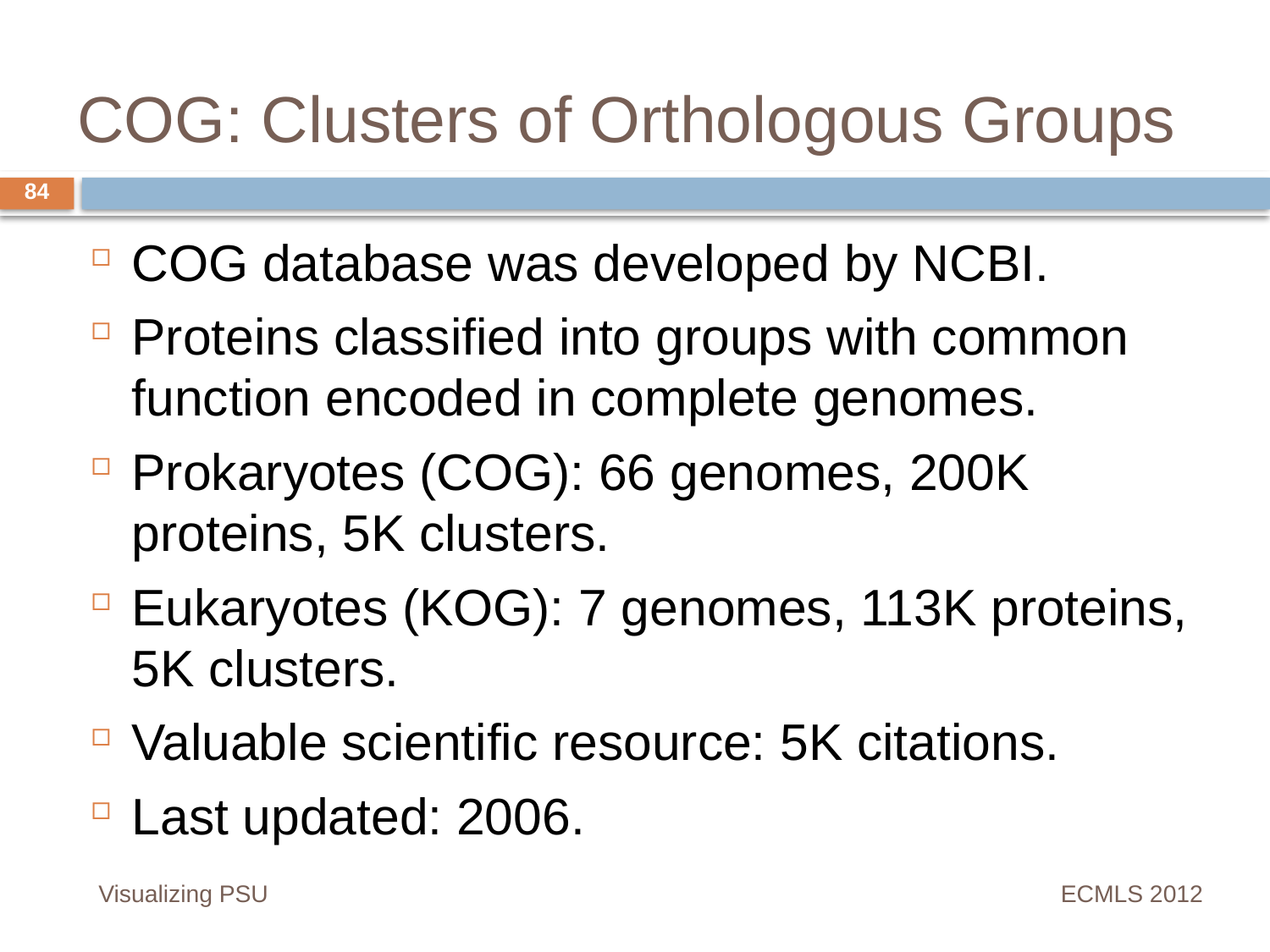

# COG: Clusters of Orthologous Groups
84
COG database was developed by NCBI.
Proteins classified into groups with common function encoded in complete genomes.
Prokaryotes (COG): 66 genomes, 200K proteins, 5K clusters.
Eukaryotes (KOG): 7 genomes, 113K proteins, 5K clusters.
Valuable scientific resource: 5K citations.
Last updated: 2006.
Visualizing PSU
ECMLS 2012